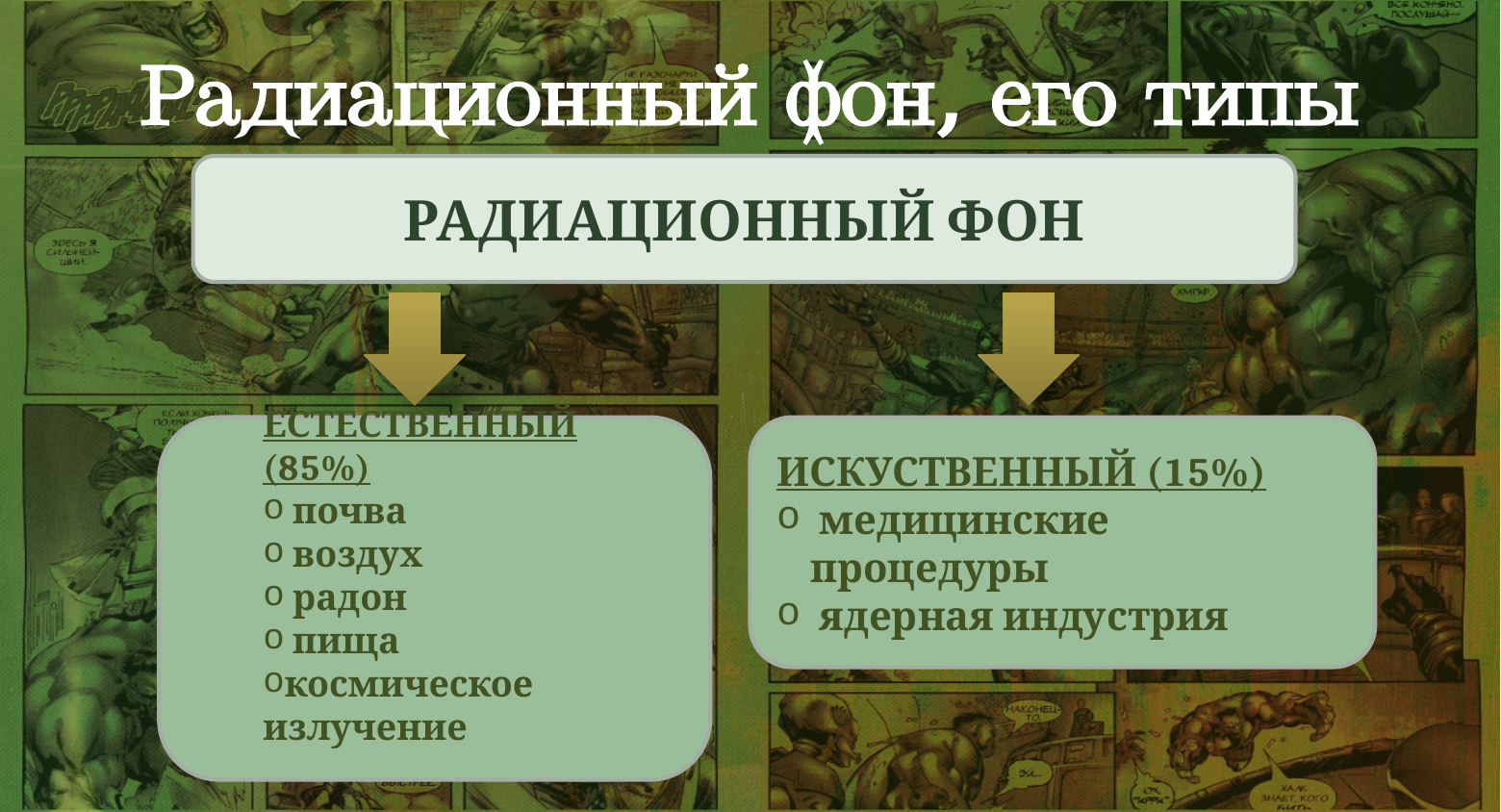

# Радиационный фон, его типы
РАДИАЦИОННЫЙ ФОН

ЕСТЕСТВЕННЫЙ (85%)
 почва
 воздух
 радон
 пища
космическое излучение

ИСКУСТВЕННЫЙ (15%)
 медицинские процедуры
 ядерная индустрия